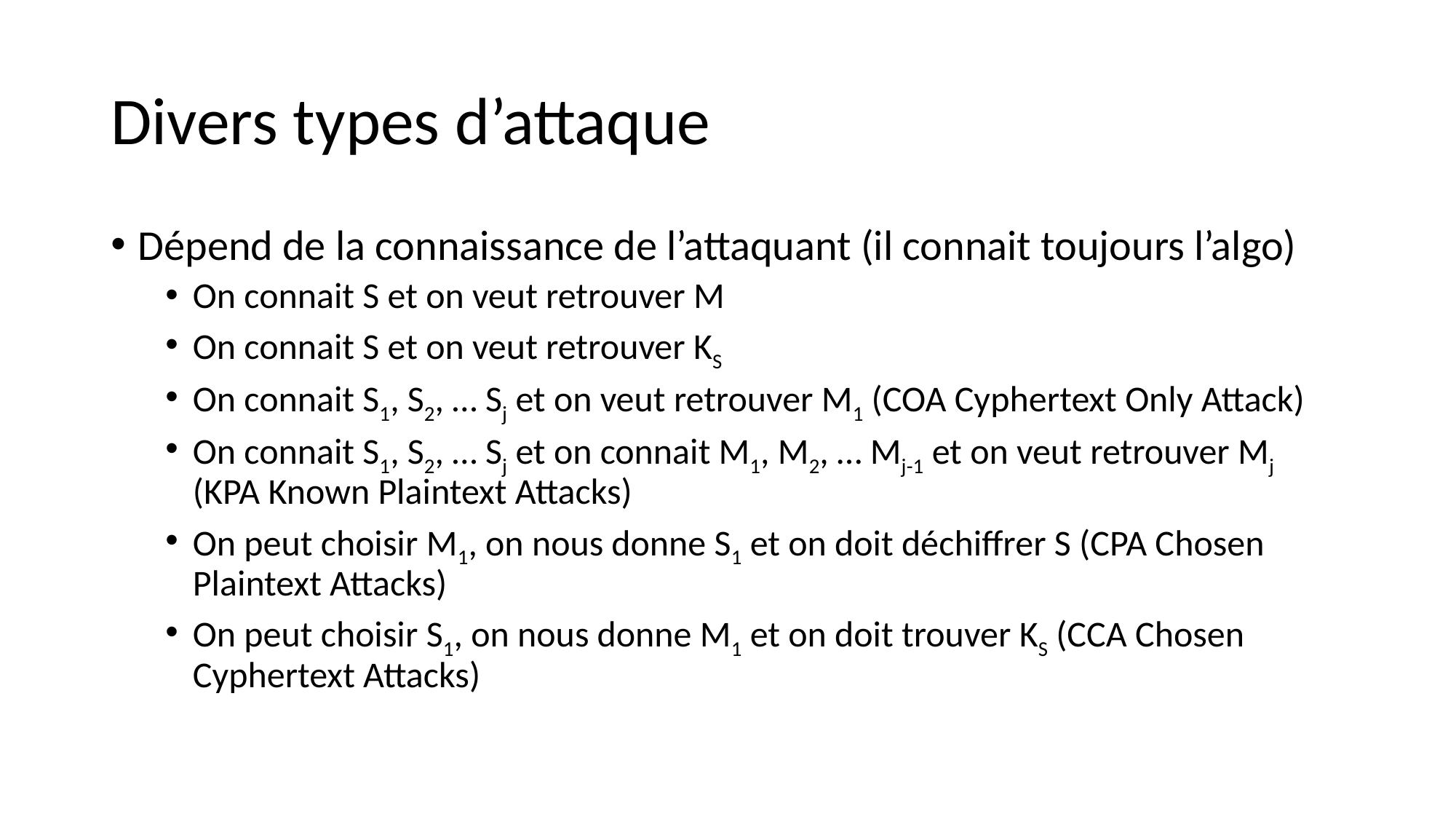

# Divers types d’attaque
Dépend de la connaissance de l’attaquant (il connait toujours l’algo)
On connait S et on veut retrouver M
On connait S et on veut retrouver KS
On connait S1, S2, … Sj et on veut retrouver M1 (COA Cyphertext Only Attack)
On connait S1, S2, … Sj et on connait M1, M2, … Mj-1 et on veut retrouver Mj (KPA Known Plaintext Attacks)
On peut choisir M1, on nous donne S1 et on doit déchiffrer S (CPA Chosen Plaintext Attacks)
On peut choisir S1, on nous donne M1 et on doit trouver KS (CCA Chosen Cyphertext Attacks)